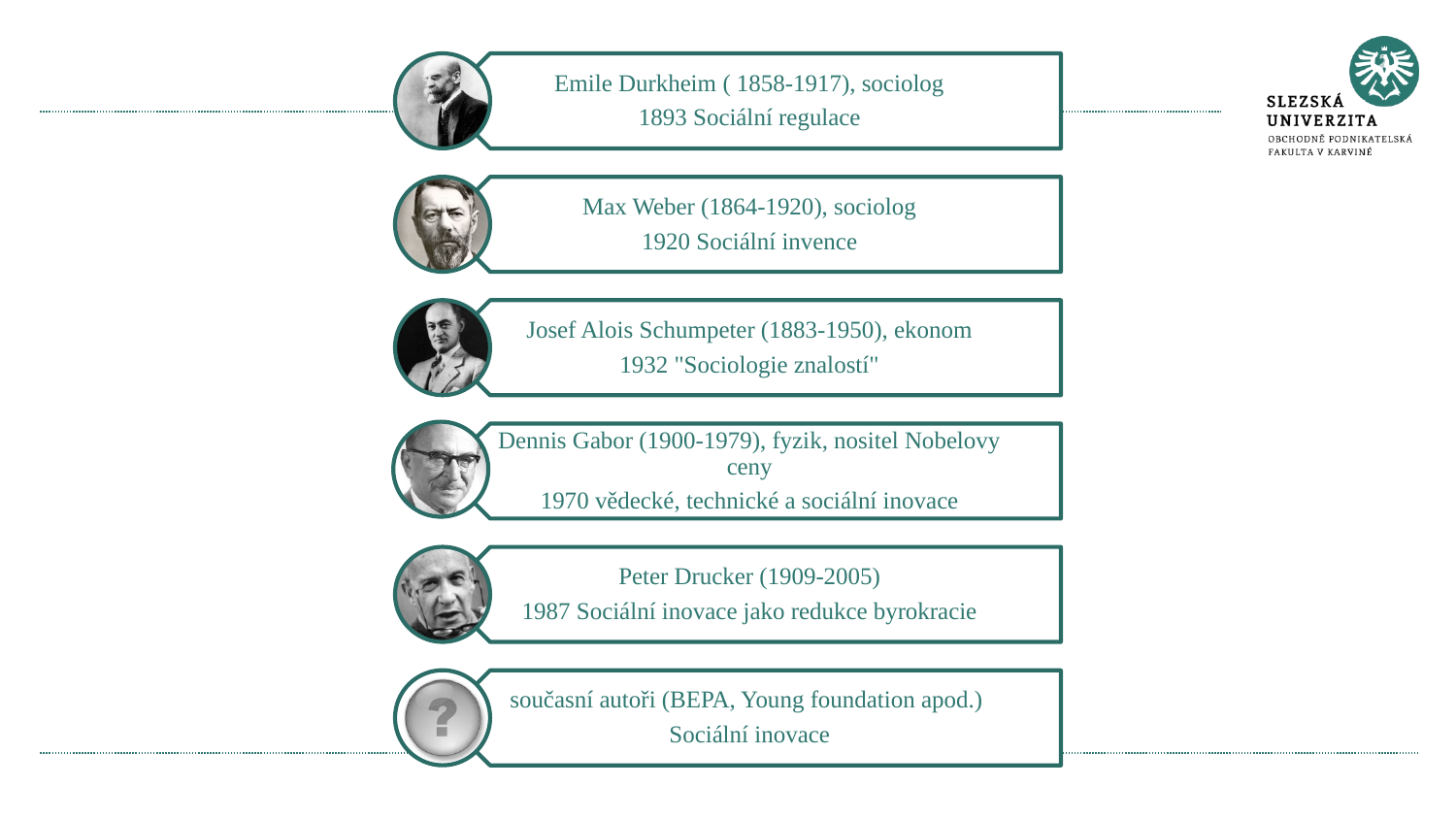

Emile Durkheim ( 1858-1917), sociolog
1893 Sociální regulace
Max Weber (1864-1920), sociolog
1920 Sociální invence
Josef Alois Schumpeter (1883-1950), ekonom
1932 "Sociologie znalostí"
Dennis Gabor (1900-1979), fyzik, nositel Nobelovy ceny
1970 vědecké, technické a sociální inovace
Peter Drucker (1909-2005)
1987 Sociální inovace jako redukce byrokracie
současní autoři (BEPA, Young foundation apod.)
Sociální inovace